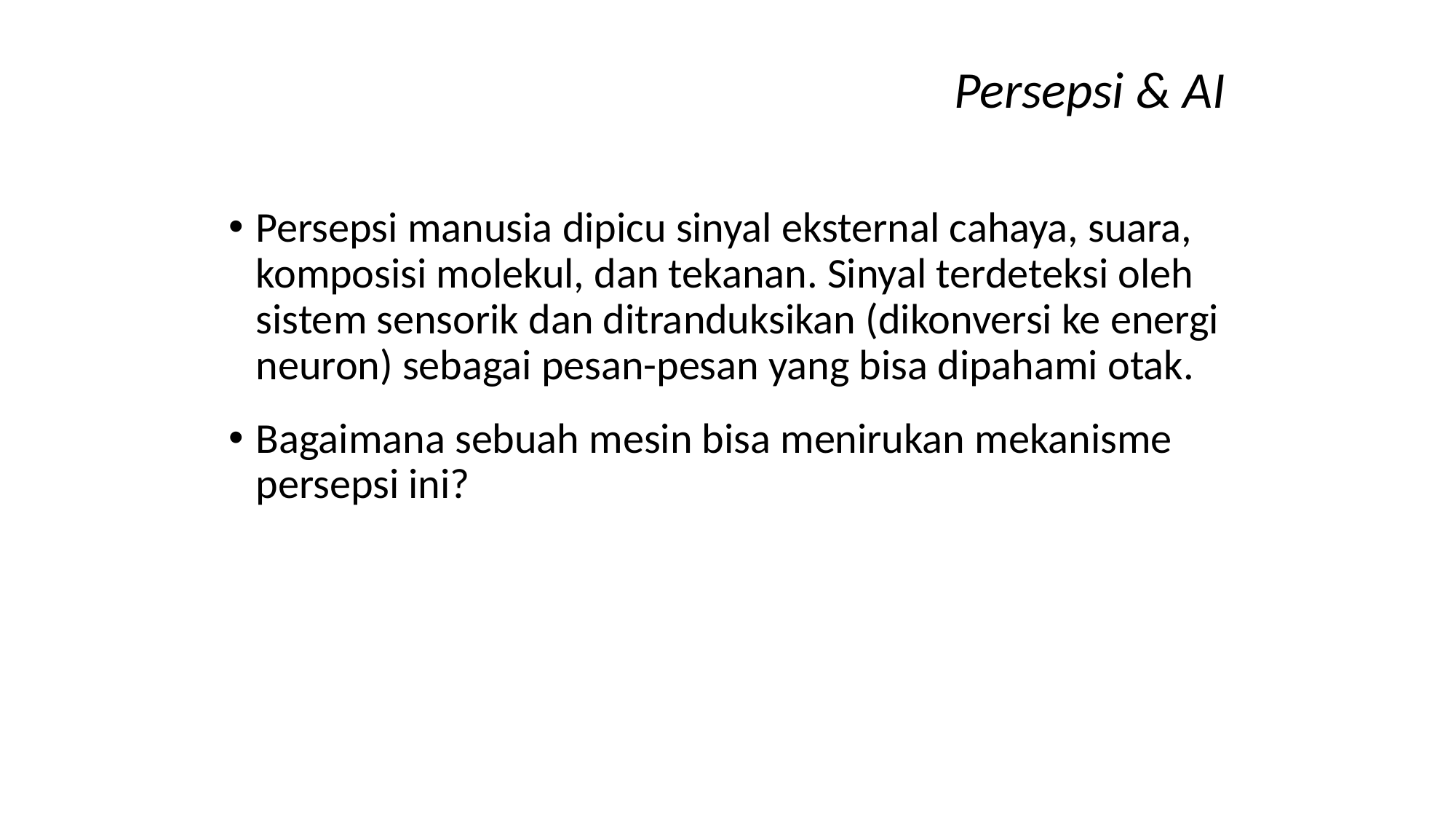

# Persepsi & AI
Persepsi manusia dipicu sinyal eksternal cahaya, suara, komposisi molekul, dan tekanan. Sinyal terdeteksi oleh sistem sensorik dan ditranduksikan (dikonversi ke energi neuron) sebagai pesan-pesan yang bisa dipahami otak.
Bagaimana sebuah mesin bisa menirukan mekanisme persepsi ini?